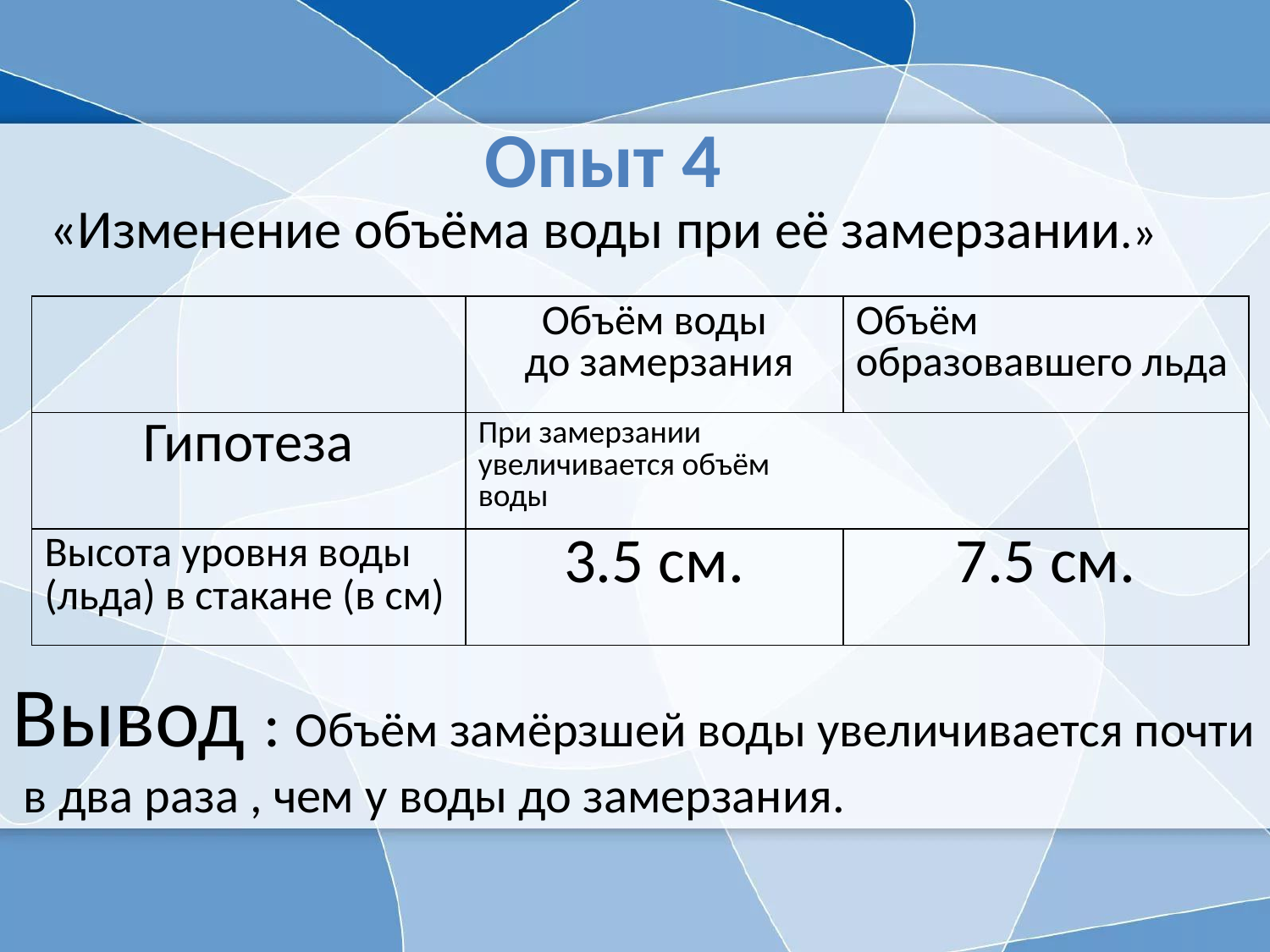

# Опыт 4 «Изменение объёма воды при её замерзании.»
|  | Объём воды до замерзания | Объём образовавшего льда |
| --- | --- | --- |
| Гипотеза | При замерзании увеличивается объём воды |  |
| Высота уровня воды (льда) в стакане (в см) | 3.5 см. | 7.5 см. |
Вывод : Объём замёрзшей воды увеличивается почти  в два раза , чем у воды до замерзания.